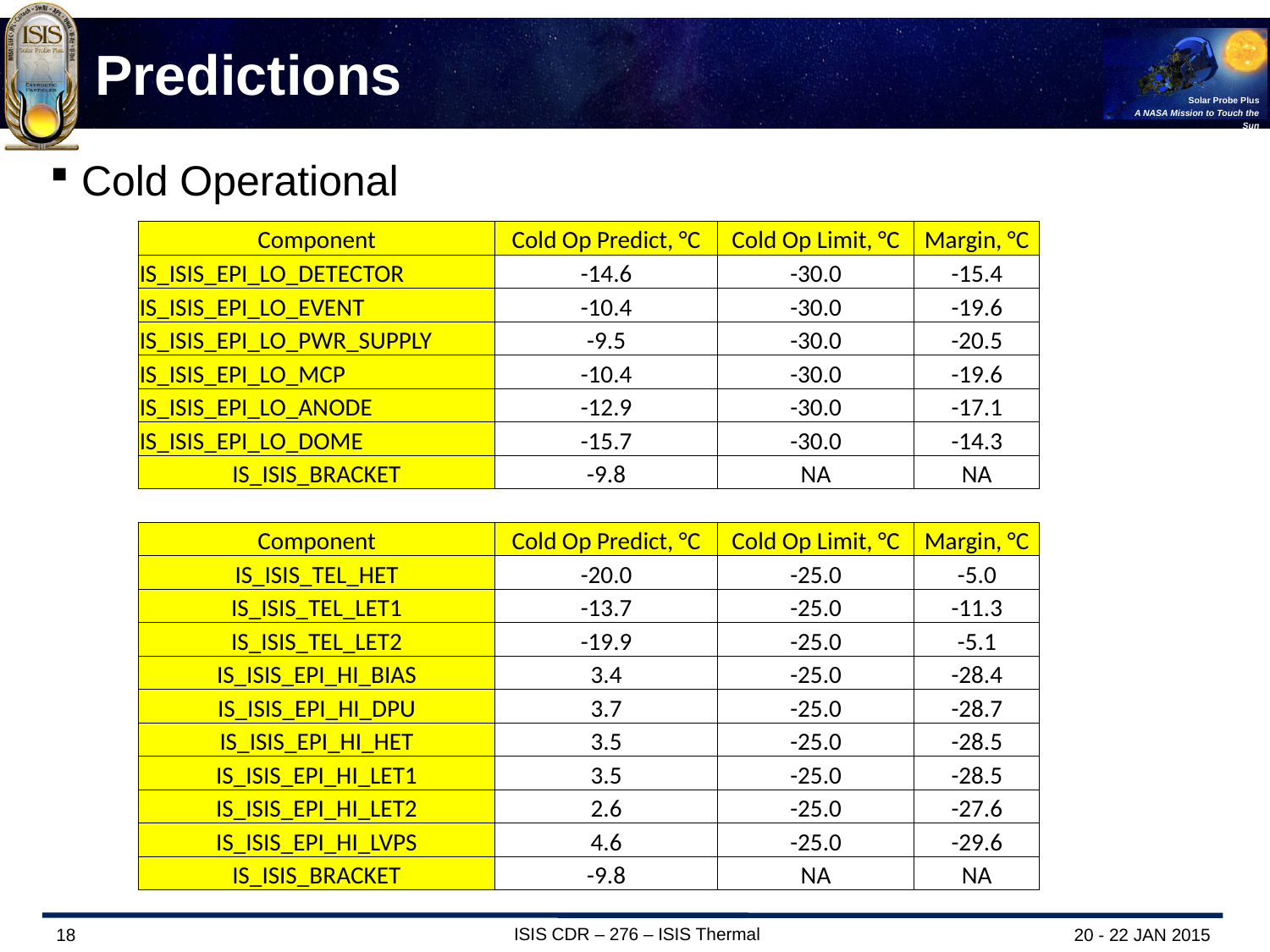

# Predictions
Cold Operational
| Component | Cold Op Predict, °C | Cold Op Limit, °C | Margin, °C |
| --- | --- | --- | --- |
| IS\_ISIS\_EPI\_LO\_DETECTOR | -14.6 | -30.0 | -15.4 |
| IS\_ISIS\_EPI\_LO\_EVENT | -10.4 | -30.0 | -19.6 |
| IS\_ISIS\_EPI\_LO\_PWR\_SUPPLY | -9.5 | -30.0 | -20.5 |
| IS\_ISIS\_EPI\_LO\_MCP | -10.4 | -30.0 | -19.6 |
| IS\_ISIS\_EPI\_LO\_ANODE | -12.9 | -30.0 | -17.1 |
| IS\_ISIS\_EPI\_LO\_DOME | -15.7 | -30.0 | -14.3 |
| IS\_ISIS\_BRACKET | -9.8 | NA | NA |
|  |  |  |  |
| Component | Cold Op Predict, °C | Cold Op Limit, °C | Margin, °C |
| IS\_ISIS\_TEL\_HET | -20.0 | -25.0 | -5.0 |
| IS\_ISIS\_TEL\_LET1 | -13.7 | -25.0 | -11.3 |
| IS\_ISIS\_TEL\_LET2 | -19.9 | -25.0 | -5.1 |
| IS\_ISIS\_EPI\_HI\_BIAS | 3.4 | -25.0 | -28.4 |
| IS\_ISIS\_EPI\_HI\_DPU | 3.7 | -25.0 | -28.7 |
| IS\_ISIS\_EPI\_HI\_HET | 3.5 | -25.0 | -28.5 |
| IS\_ISIS\_EPI\_HI\_LET1 | 3.5 | -25.0 | -28.5 |
| IS\_ISIS\_EPI\_HI\_LET2 | 2.6 | -25.0 | -27.6 |
| IS\_ISIS\_EPI\_HI\_LVPS | 4.6 | -25.0 | -29.6 |
| IS\_ISIS\_BRACKET | -9.8 | NA | NA |